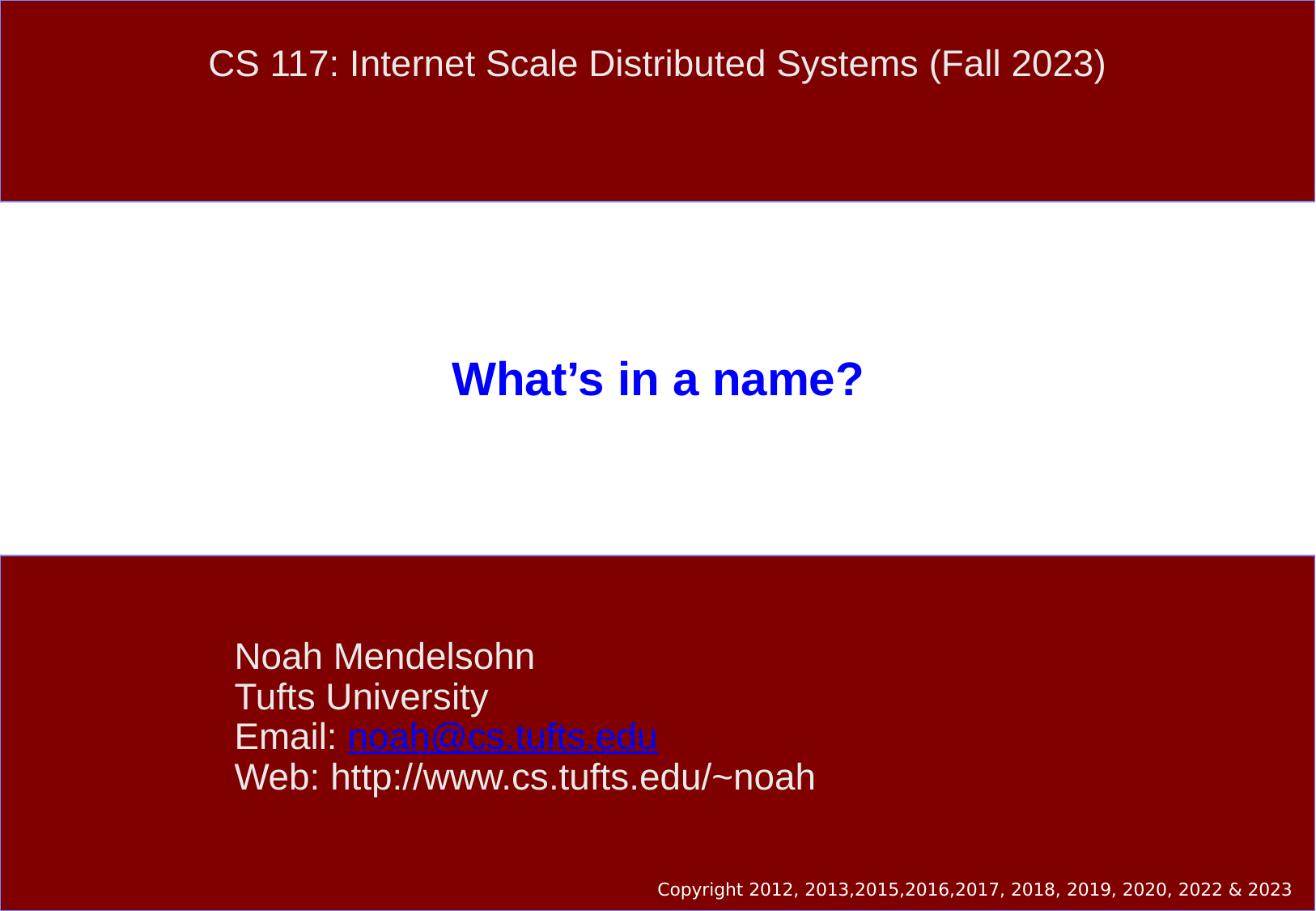

CS 117: Internet Scale Distributed Systems (Fall 2023)

# What’s in a name?
Noah Mendelsohn
Tufts University
Email: noah@cs.tufts.edu
Web: http://www.cs.tufts.edu/~noah

Copyright 2012, 2013,2015,2016,2017, 2018, 2019, 2020, 2022 & 2023